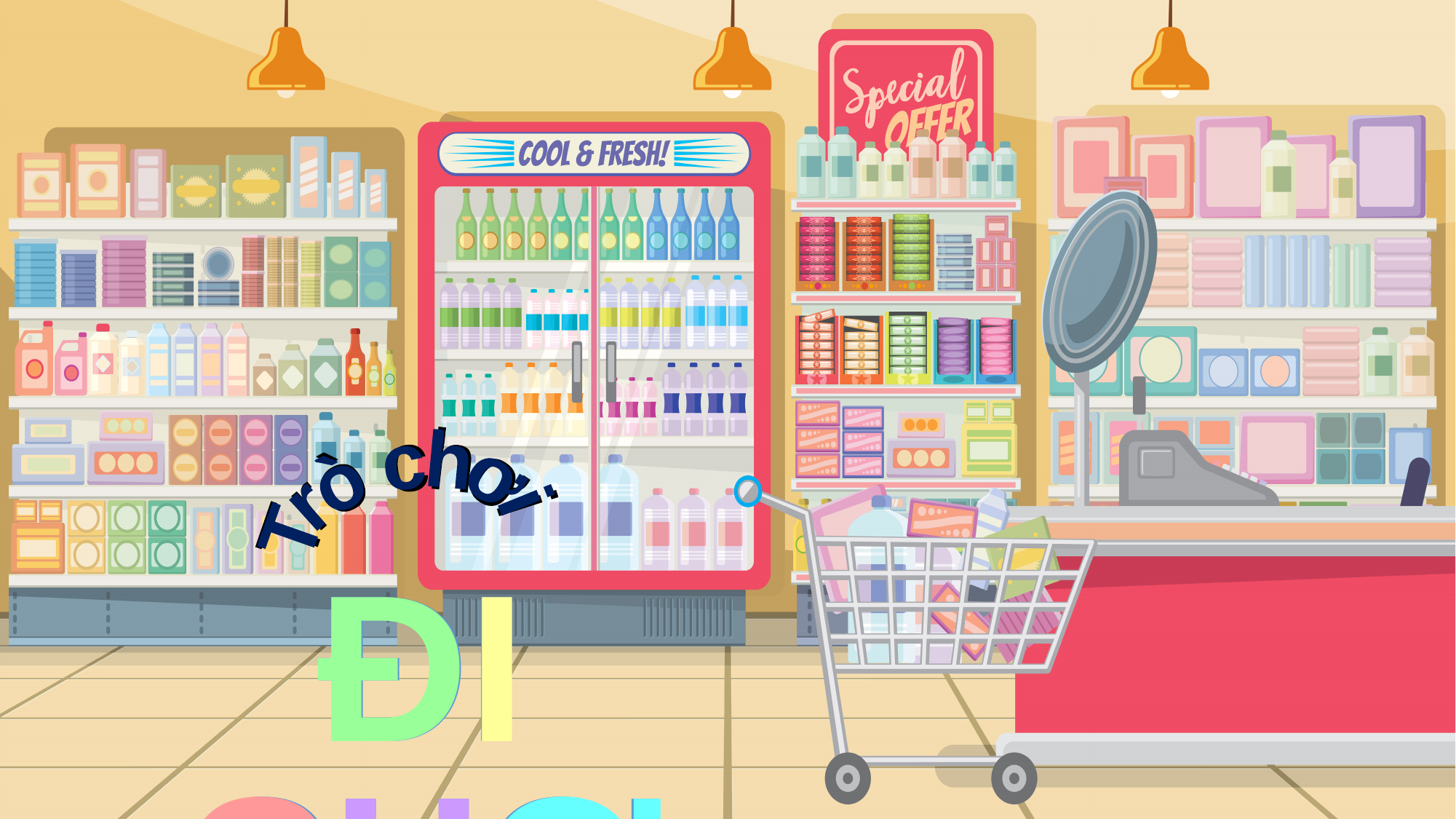

Trò chơi
Trò chơi
ĐI CHỢ
ĐI CHỢ